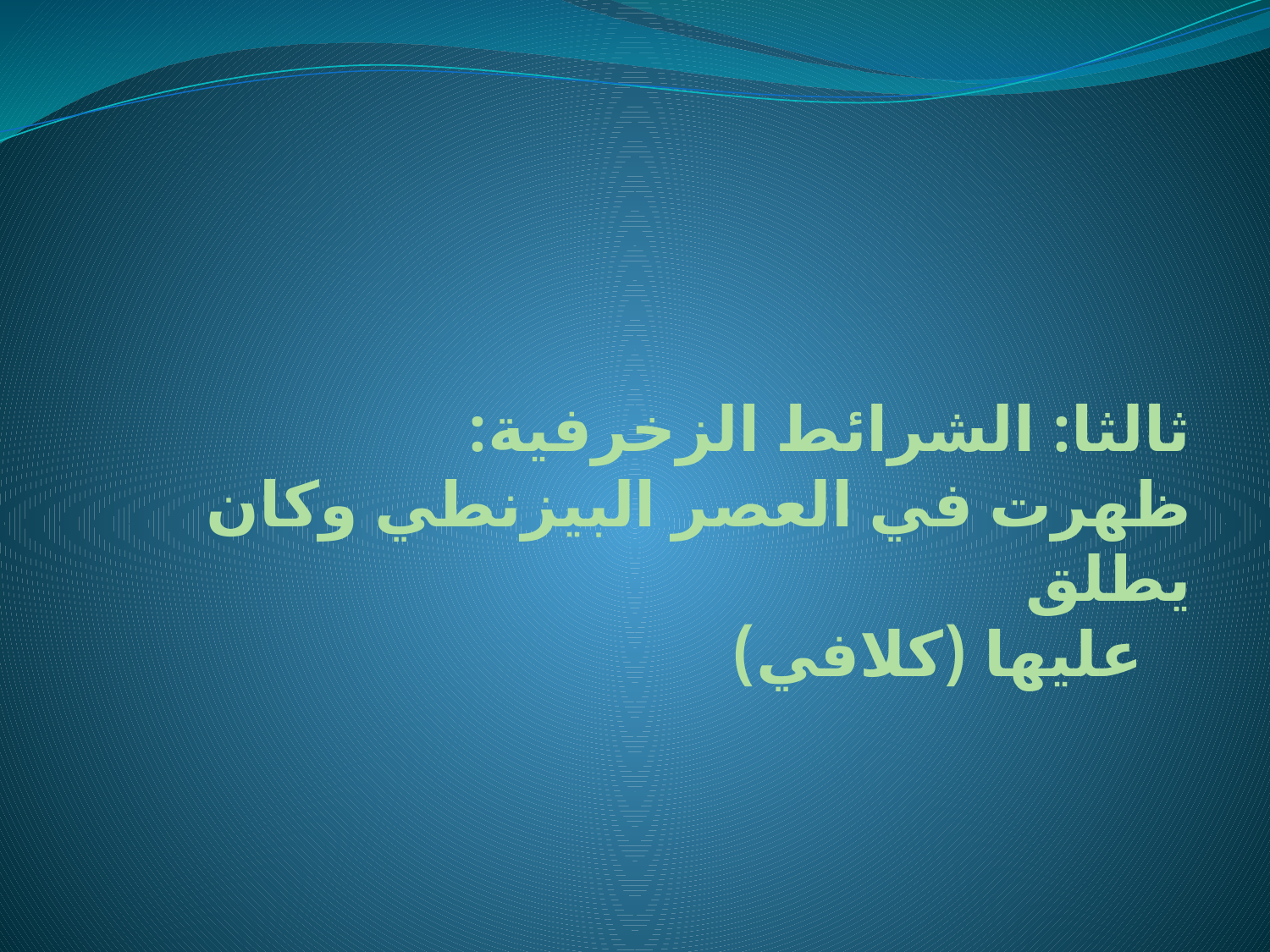

# ثالثا: الشرائط الزخرفية: ظهرت في العصر البيزنطي وكان يطلق عليها (كلافي)